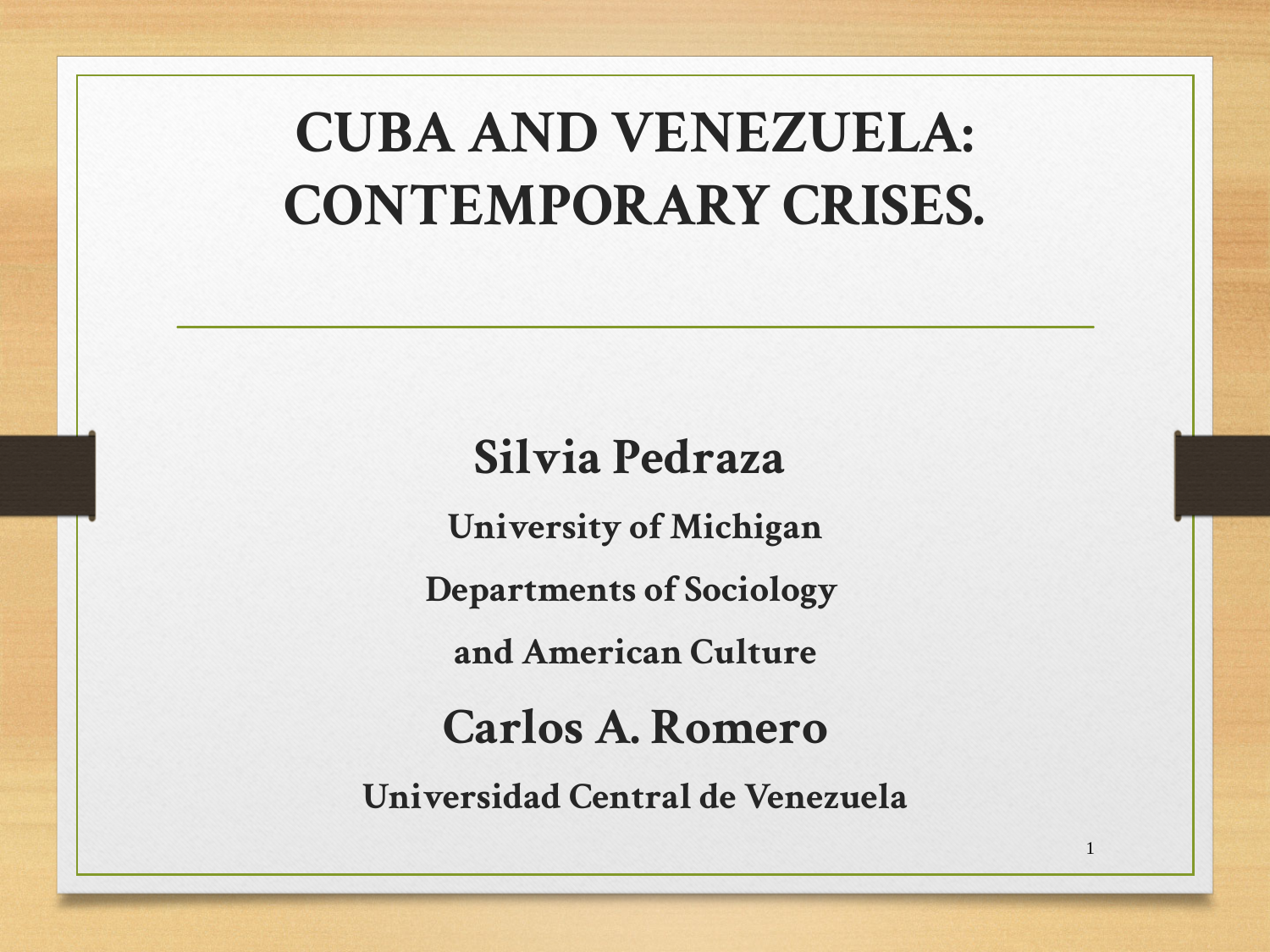

# CUBA AND VENEZUELA: CONTEMPORARY CRISES.

Silvia Pedraza
University of Michigan
Departments of Sociology
and American Culture
Carlos A. Romero
Universidad Central de Venezuela

1